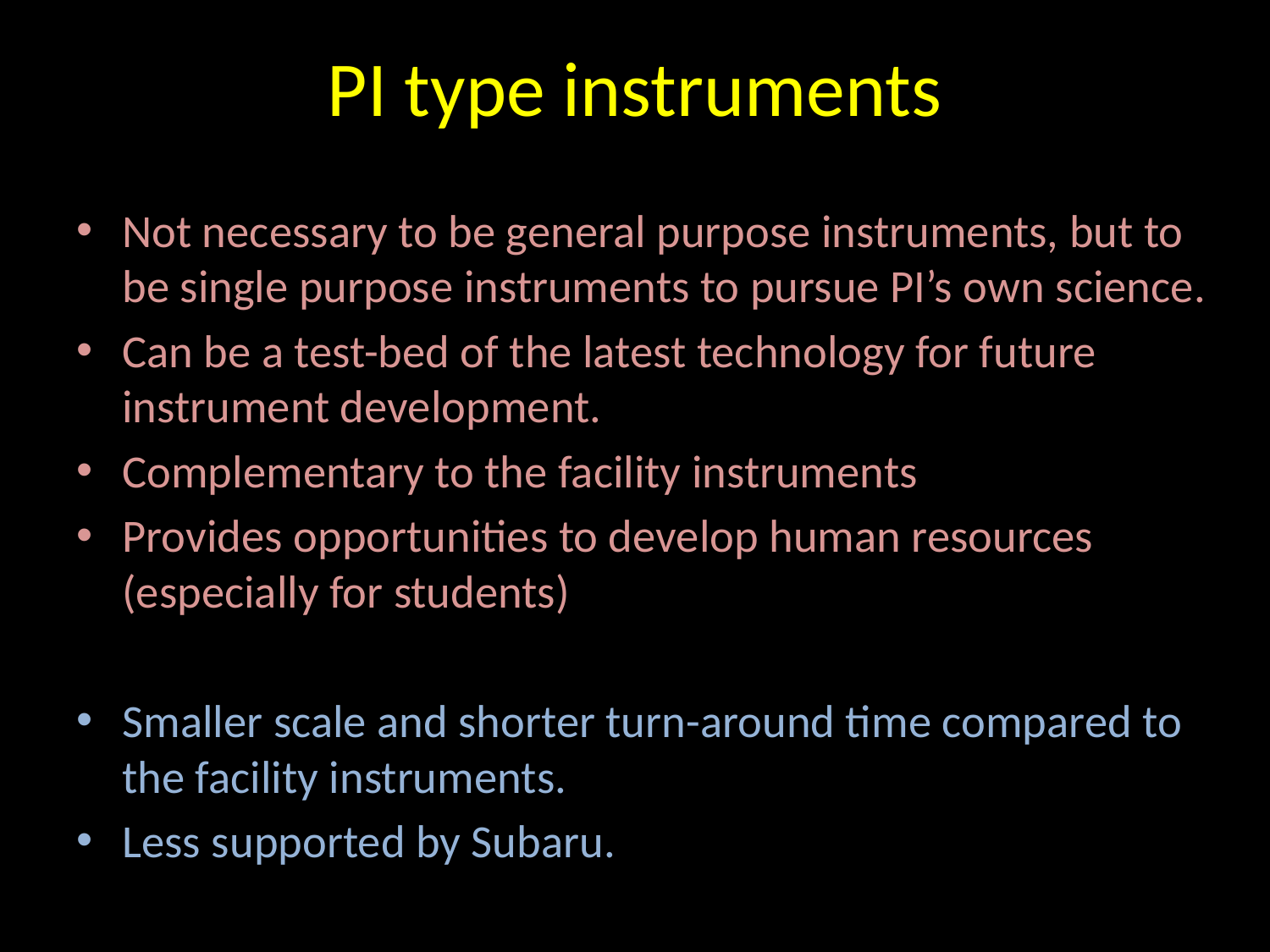

# PI type instruments
Not necessary to be general purpose instruments, but to be single purpose instruments to pursue PI’s own science.
Can be a test-bed of the latest technology for future instrument development.
Complementary to the facility instruments
Provides opportunities to develop human resources (especially for students)

Smaller scale and shorter turn-around time compared to the facility instruments.
Less supported by Subaru.